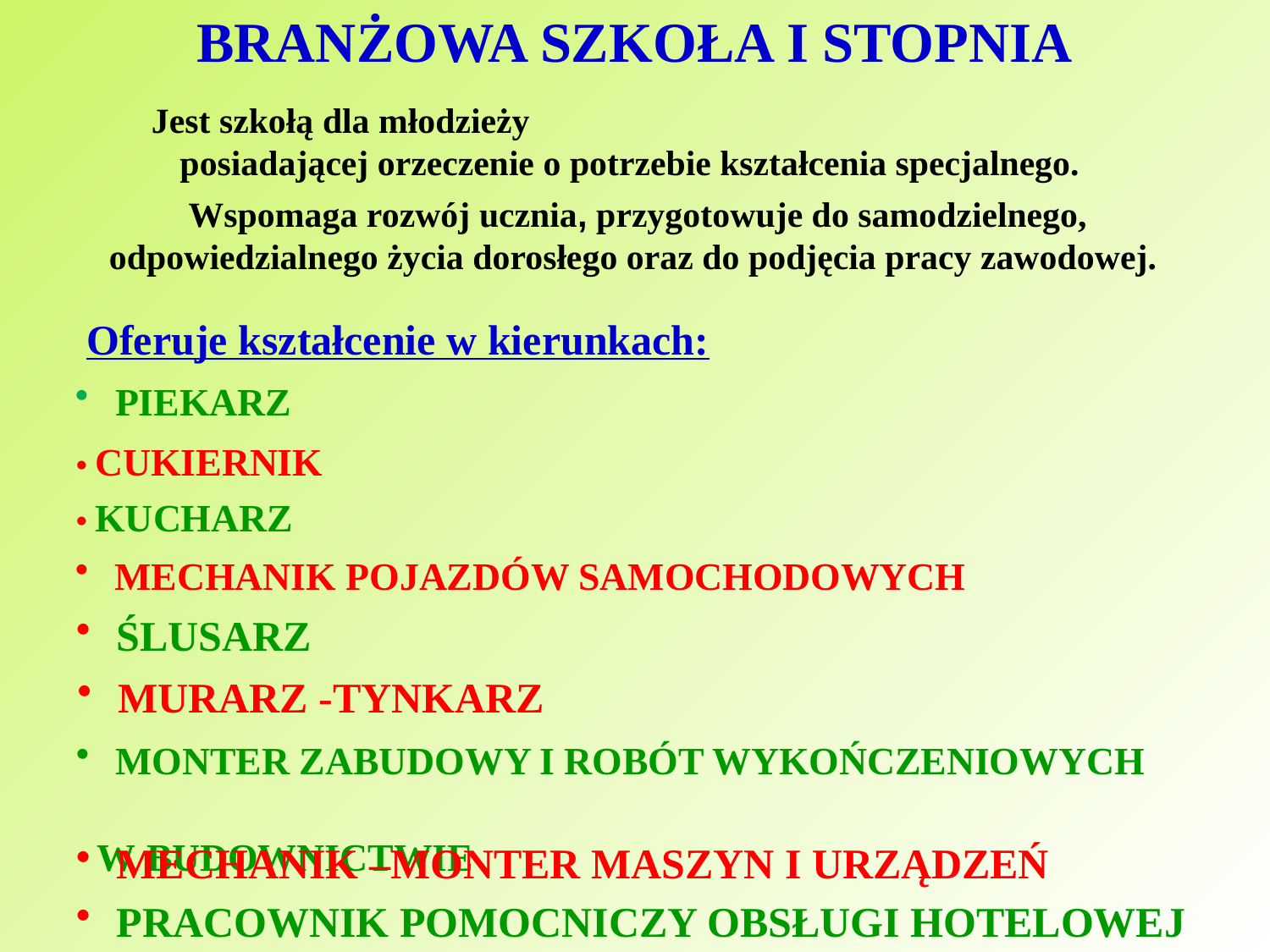

BRANŻOWA SZKOŁA I STOPNIA

Jest szkołą dla młodzieży                                                                    posiadającej orzeczenie o potrzebie kształcenia specjalnego.
Wspomaga rozwój ucznia, przygotowuje do samodzielnego, odpowiedzialnego życia dorosłego oraz do podjęcia pracy zawodowej.
       Oferuje kształcenie w kierunkach:
 PIEKARZ
• CUKIERNIK
• KUCHARZ
 MECHANIK POJAZDÓW SAMOCHODOWYCH
 ŚLUSARZ
 MURARZ -TYNKARZ
 MONTER ZABUDOWY I ROBÓT WYKOŃCZENIOWYCH
  W BUDOWNICTWIE
 MECHANIK –MONTER MASZYN I URZĄDZEŃ
 PRACOWNIK POMOCNICZY OBSŁUGI HOTELOWEJ